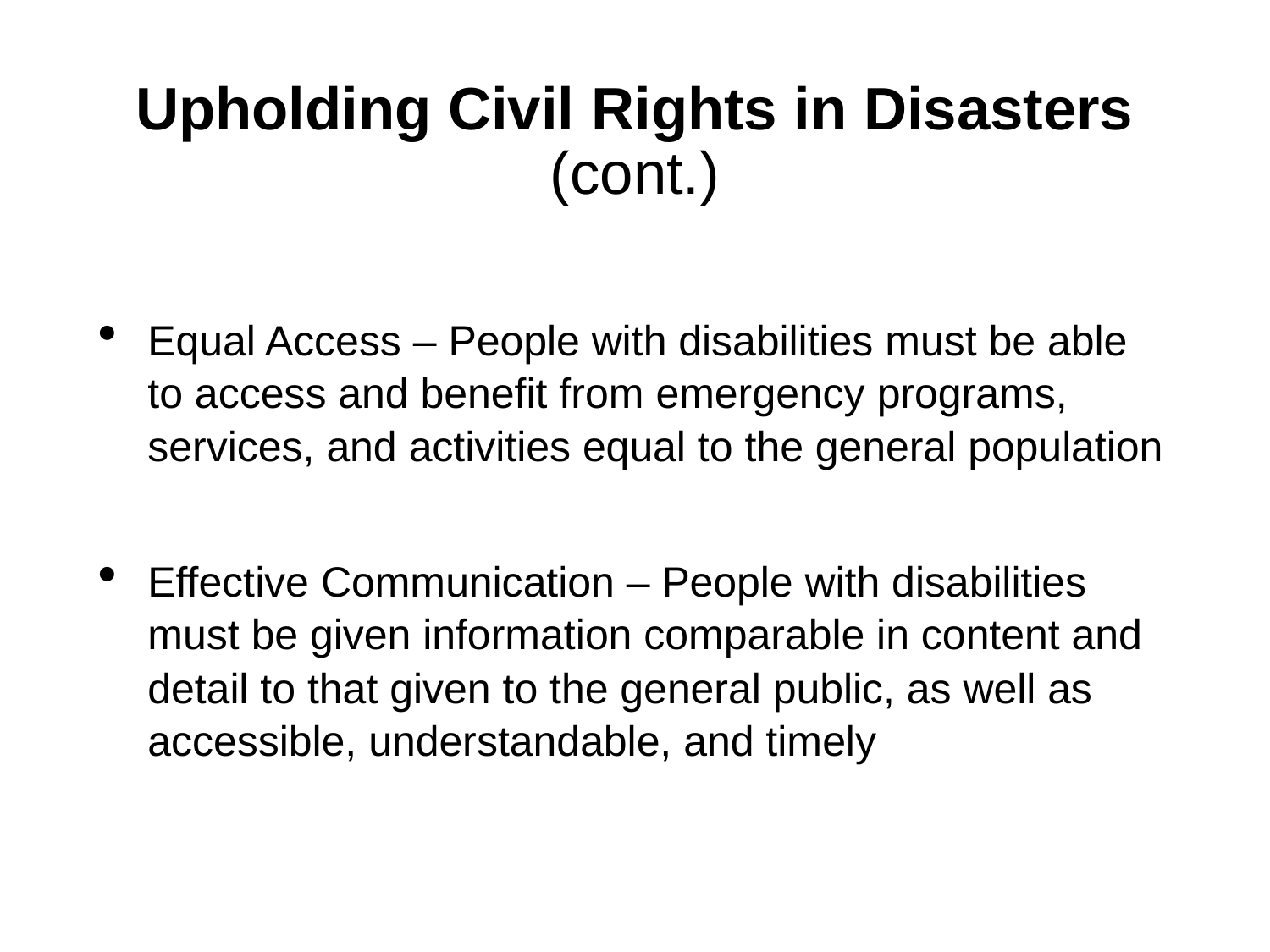

# Upholding Civil Rights in Disasters (cont.)

Equal Access – People with disabilities must be able to access and benefit from emergency programs, services, and activities equal to the general population

Effective Communication – People with disabilities must be given information comparable in content and detail to that given to the general public, as well as accessible, understandable, and timely